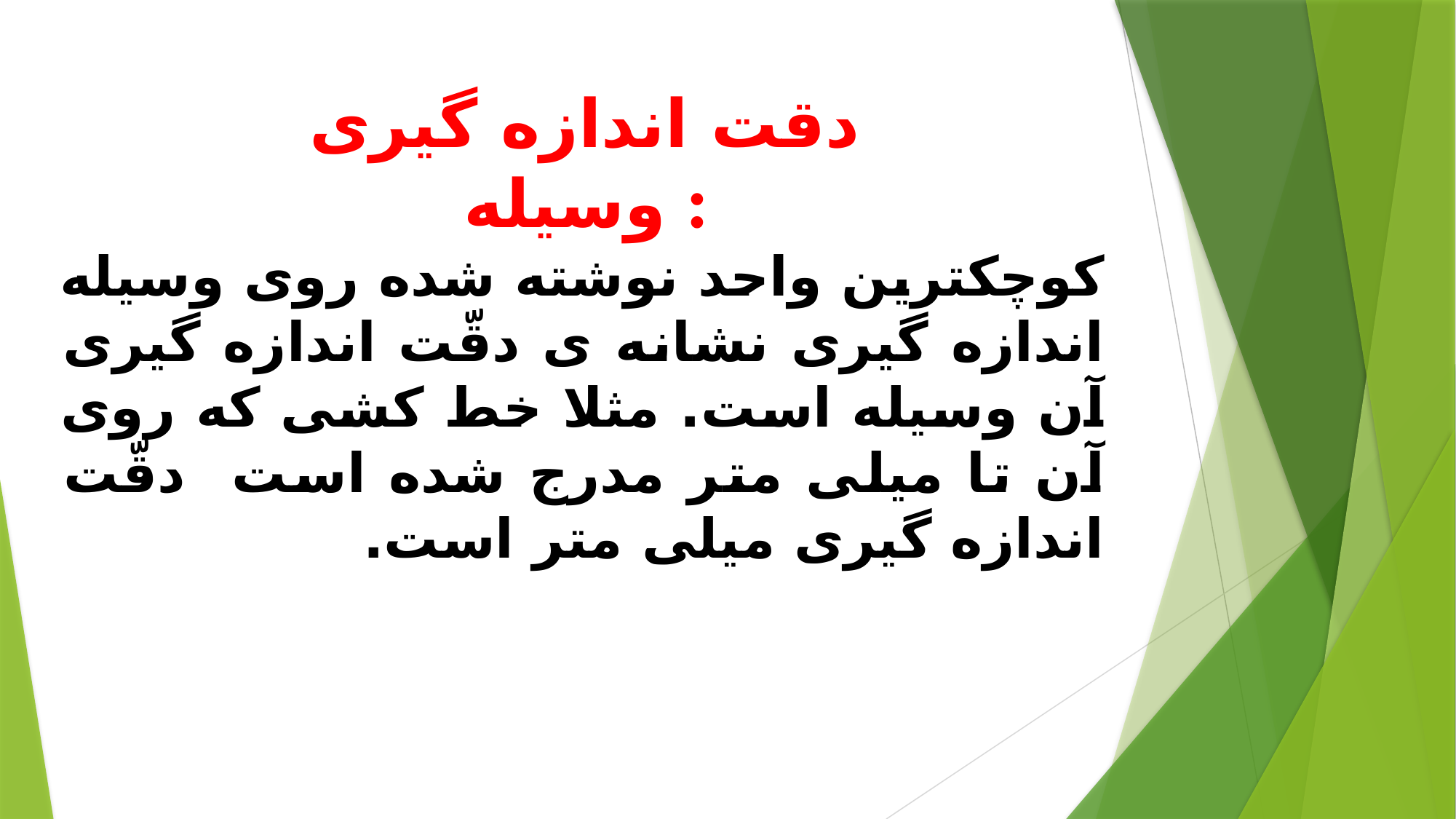

دقت اندازه گیری وسیله :
# کوچکترین واحد نوشته شده روی وسیله اندازه گیری نشانه ی دقّت اندازه گیری آن وسیله است. مثلا خط کشی که روی آن تا میلی متر مدرج شده است  دقّت اندازه گیری میلی متر است.